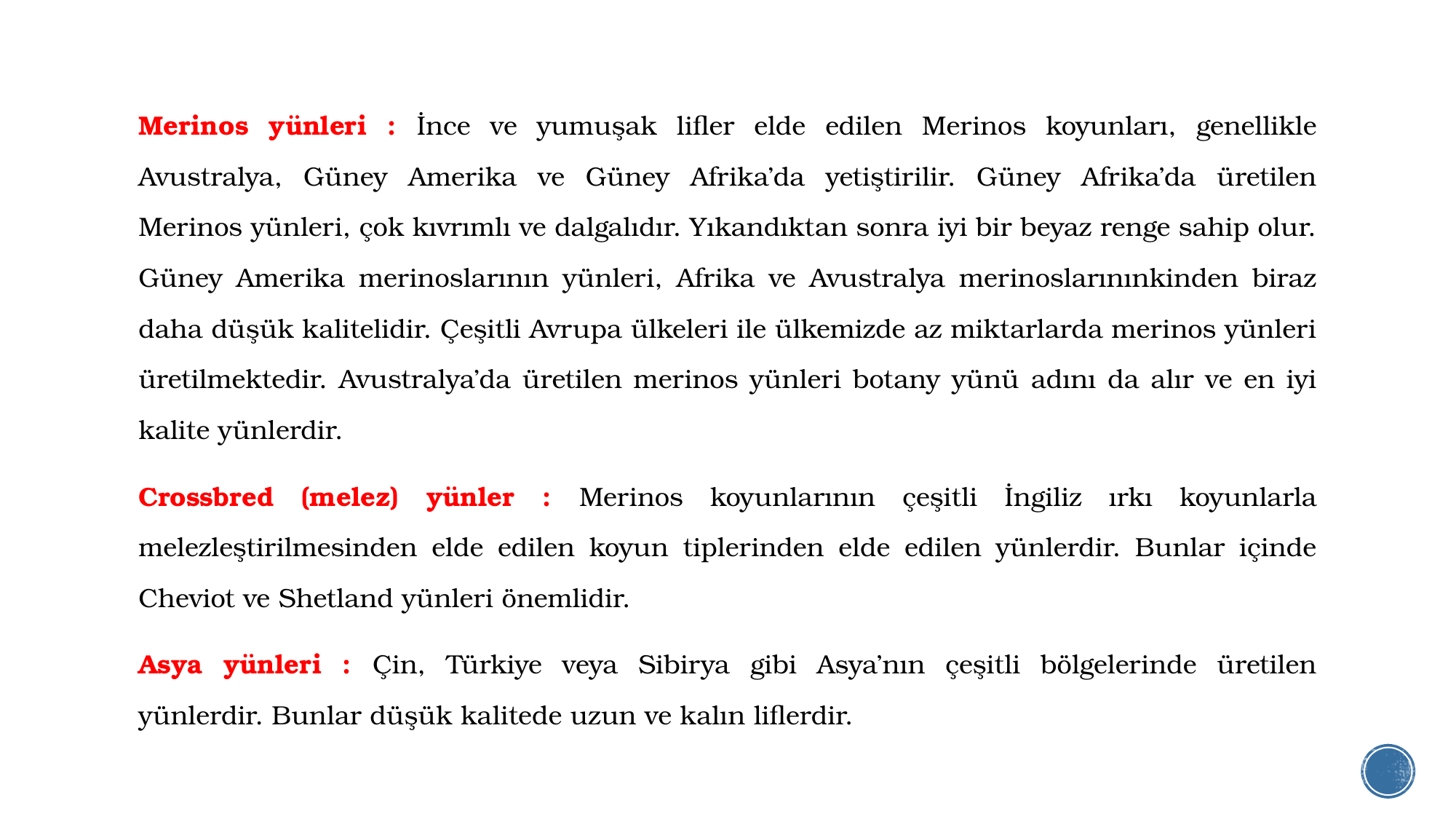

Merinos yünleri : İnce ve yumuşak lifler elde edilen Merinos koyunları, genellikle Avustralya, Güney Amerika ve Güney Afrika’da yetiştirilir. Güney Afrika’da üretilen Merinos yünleri, çok kıvrımlı ve dalgalıdır. Yıkandıktan sonra iyi bir beyaz renge sahip olur. Güney Amerika merinoslarının yünleri, Afrika ve Avustralya merinoslarınınkinden biraz daha düşük kalitelidir. Çeşitli Avrupa ülkeleri ile ülkemizde az miktarlarda merinos yünleri üretilmektedir. Avustralya’da üretilen merinos yünleri botany yünü adını da alır ve en iyi kalite yünlerdir.
Crossbred (melez) yünler : Merinos koyunlarının çeşitli İngiliz ırkı koyunlarla melezleştirilmesinden elde edilen koyun tiplerinden elde edilen yünlerdir. Bunlar içinde Cheviot ve Shetland yünleri önemlidir.
Asya yünleri : Çin, Türkiye veya Sibirya gibi Asya’nın çeşitli bölgelerinde üretilen yünlerdir. Bunlar düşük kalitede uzun ve kalın liflerdir.